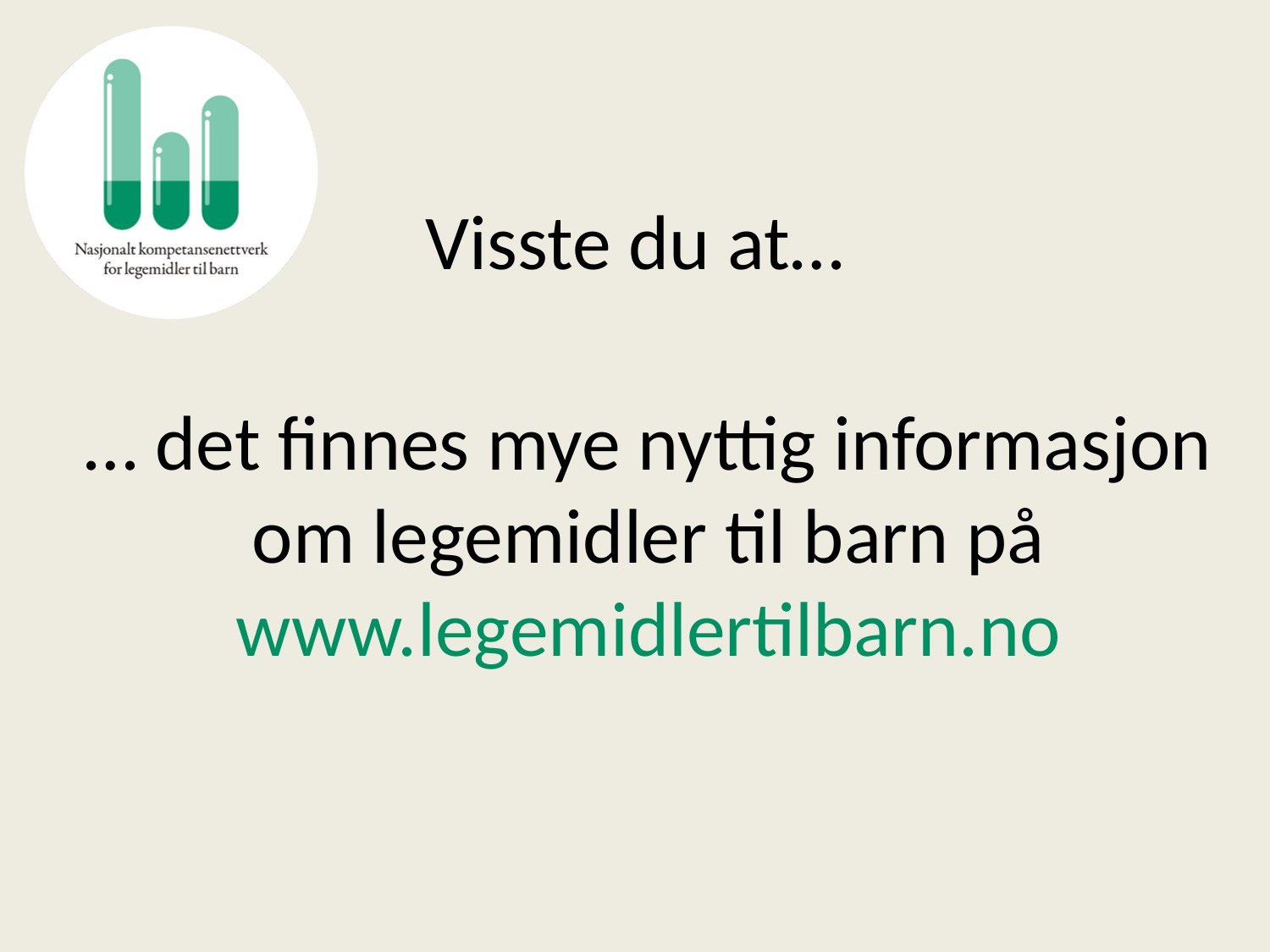

# Visste du at…
… det finnes mye nyttig informasjon om legemidler til barn på www.legemidlertilbarn.no